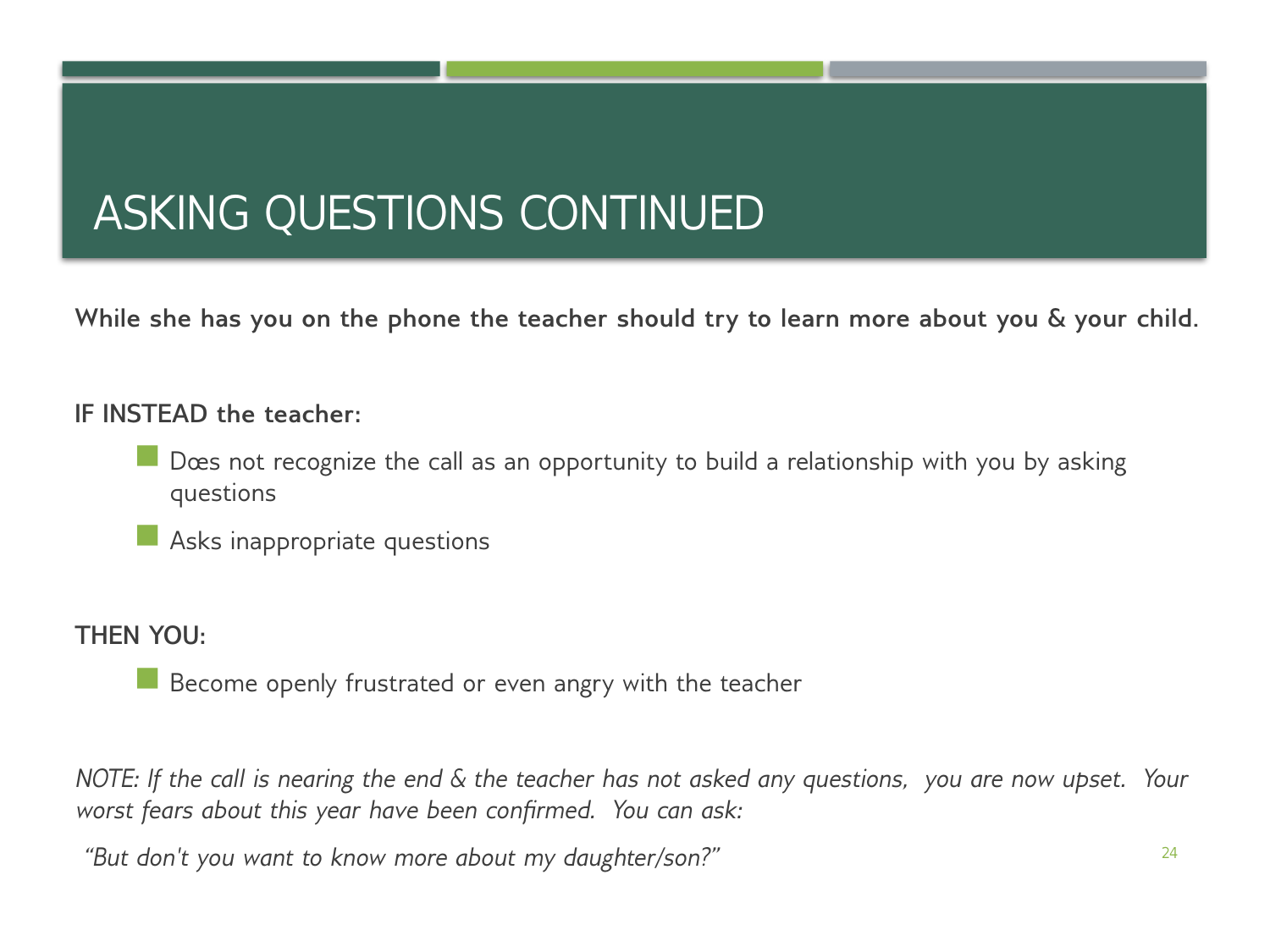

# Asking Questions continued
While she has you on the phone the teacher should try to learn more about you & your child.

IF INSTEAD the teacher:
Does not recognize the call as an opportunity to build a relationship with you by asking questions
Asks inappropriate questions

THEN YOU:
Become openly frustrated or even angry with the teacher

NOTE: If the call is nearing the end & the teacher has not asked any questions,  you are now upset.  Your worst fears about this year have been confirmed.  You can ask:
 “But don't you want to know more about my daughter/son?”

24